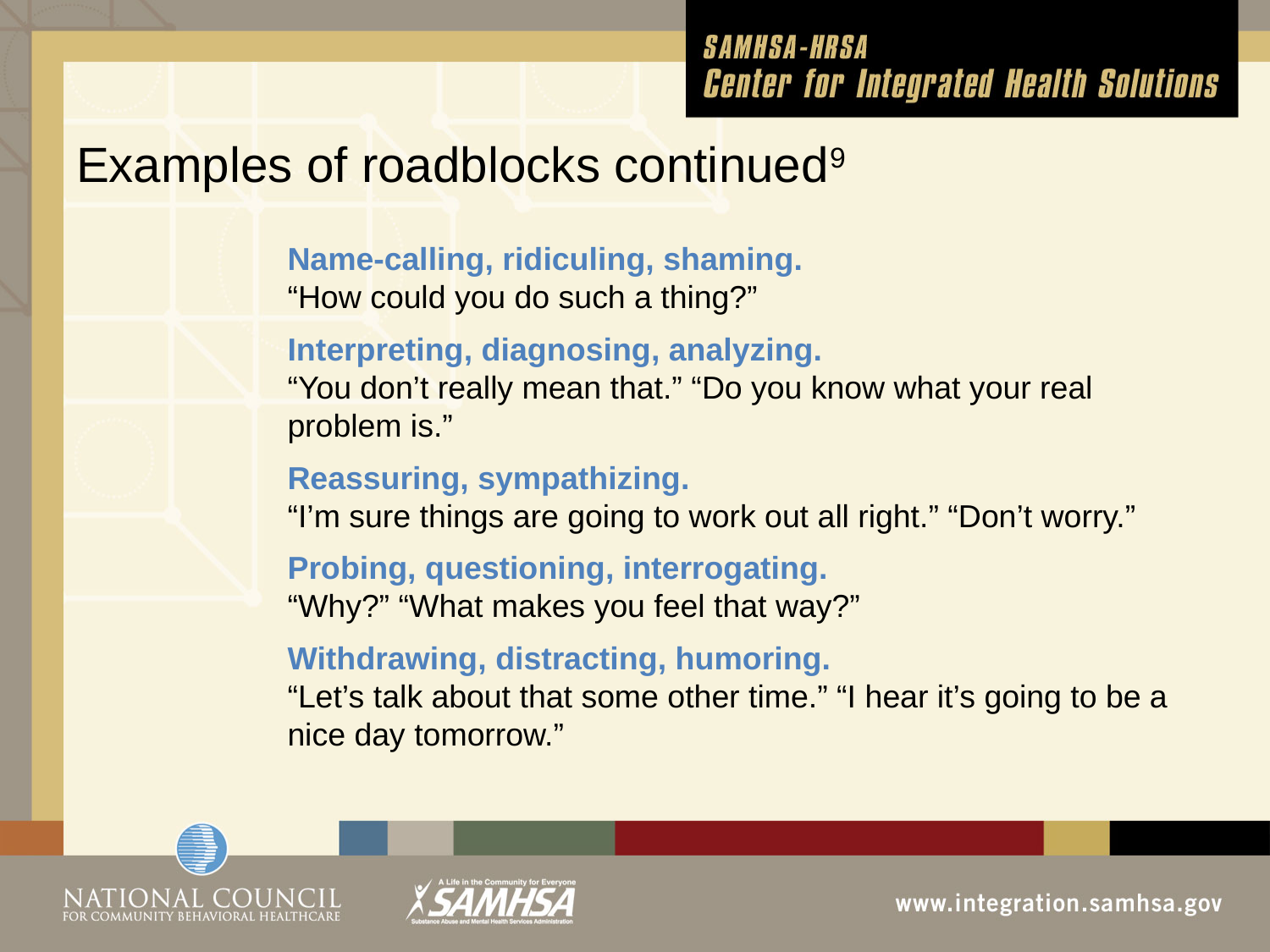

# Examples of roadblocks continued9
Name-calling, ridiculing, shaming.
“How could you do such a thing?”
Interpreting, diagnosing, analyzing.
“You don’t really mean that.” “Do you know what your real problem is.”
Reassuring, sympathizing.
“I’m sure things are going to work out all right.” “Don’t worry.”
Probing, questioning, interrogating.
“Why?” “What makes you feel that way?”
Withdrawing, distracting, humoring.
“Let’s talk about that some other time.” “I hear it’s going to be a nice day tomorrow.”